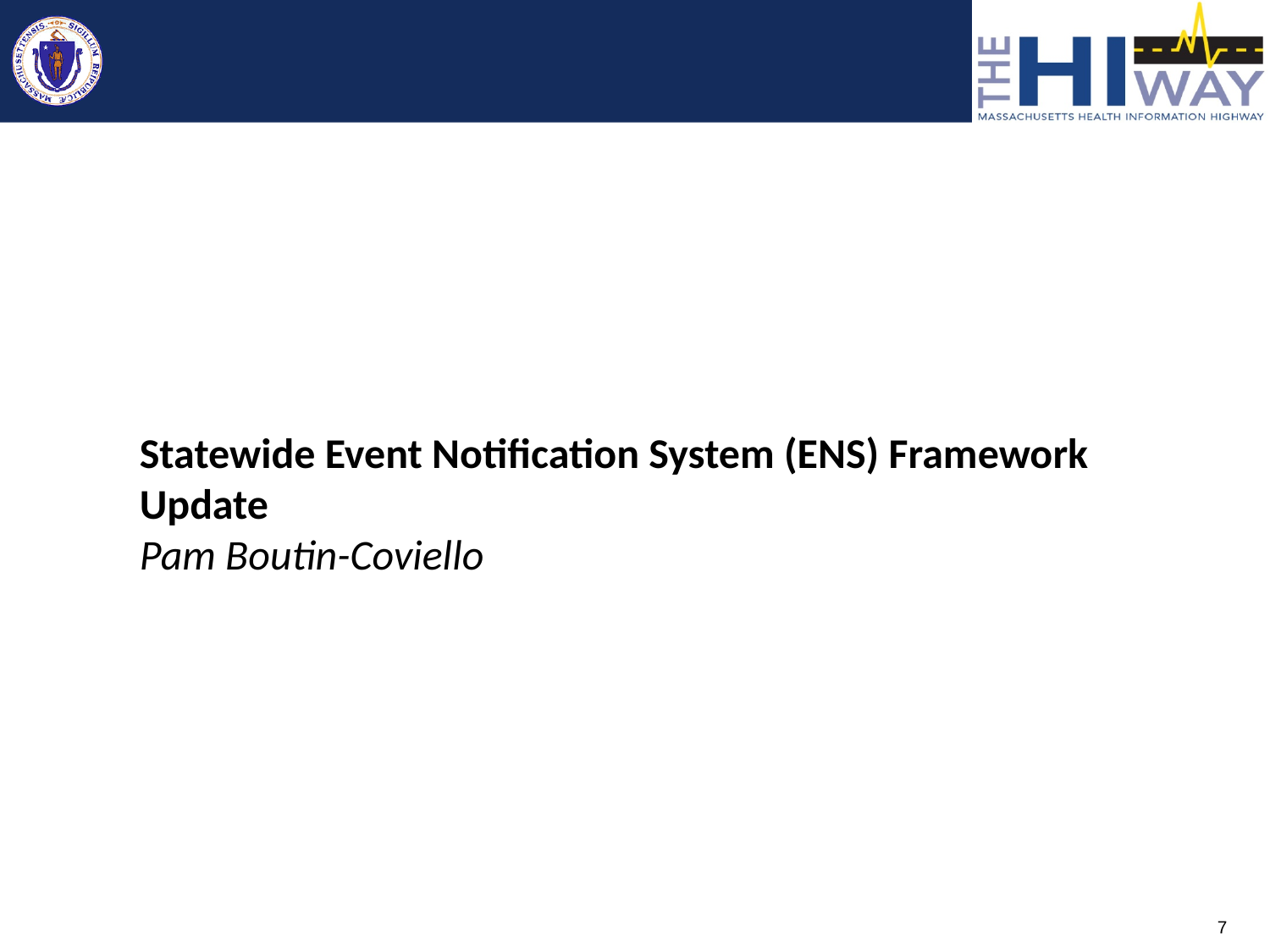

Statewide Event Notification System (ENS) Framework Update
Pam Boutin-Coviello
7